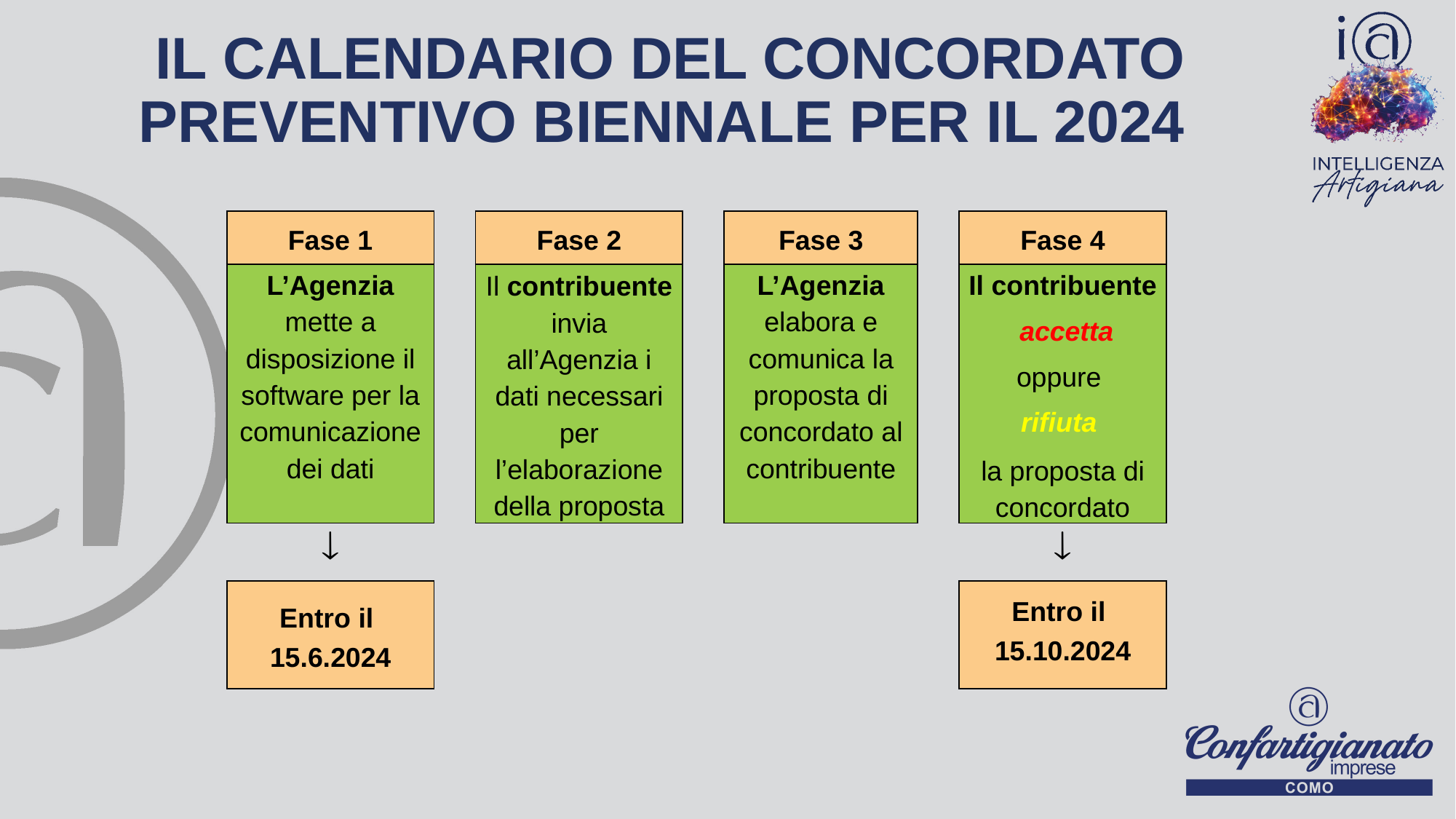

# Il calendario del Concordato Preventivo Biennale per il 2024
31
| Fase 1 |  | Fase 2 |  | Fase 3 |  | Fase 4 |
| --- | --- | --- | --- | --- | --- | --- |
| L’Agenzia mette a disposizione il software per la comunicazione dei dati |  | Il contribuente invia all’Agenzia i dati necessari per l’elaborazione della proposta |  | L’Agenzia elabora e comunica la proposta di concordato al contribuente |  | Il contribuente accetta oppure rifiuta la proposta di concordato |
| ↓ |  |  |  |  |  | ↓ |
| Entro il 15.6.2024 |  |  |  |  |  | Entro il 15.10.2024 |